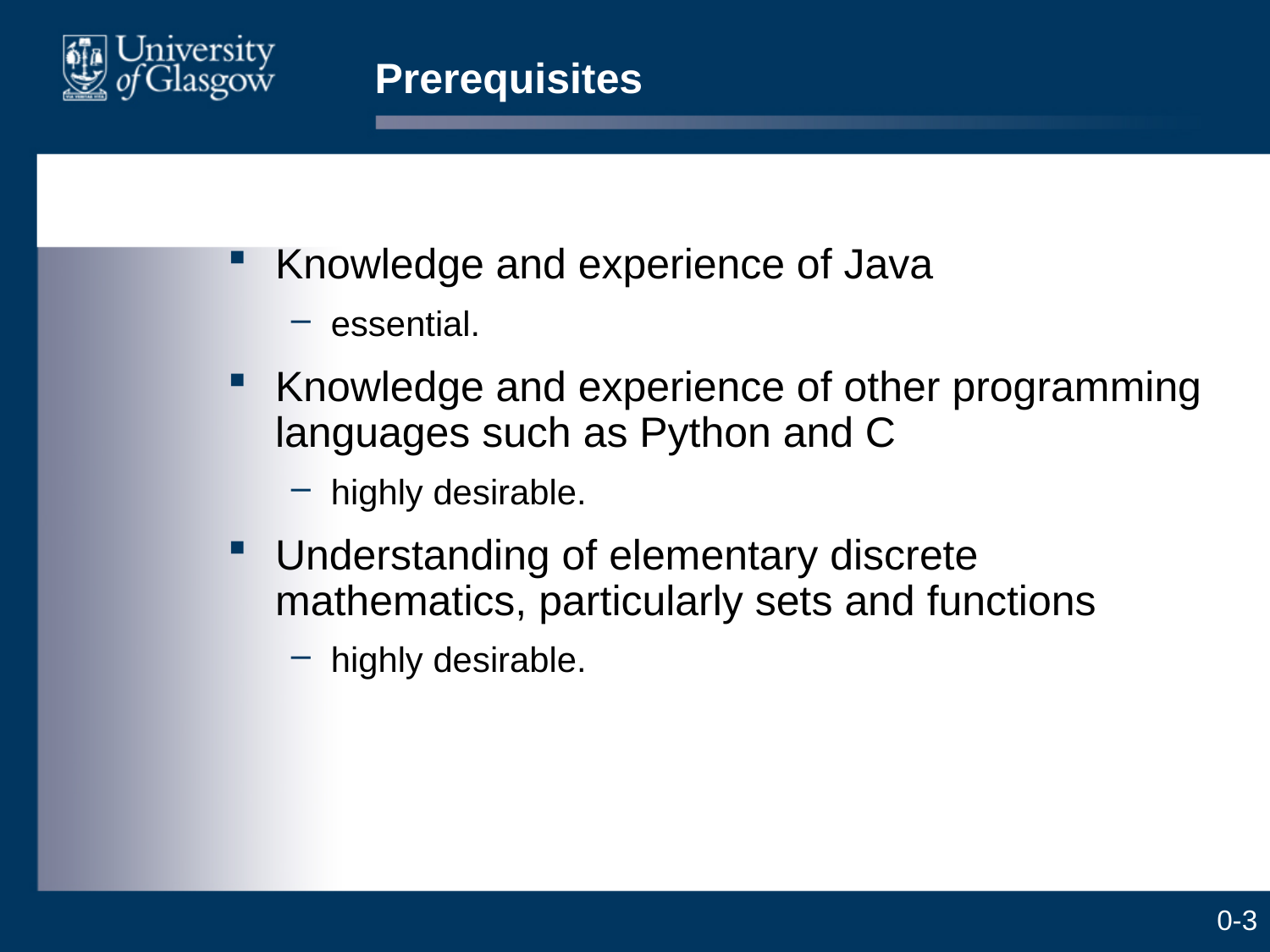

# Prerequisites
Knowledge and experience of Java
essential.
Knowledge and experience of other programming languages such as Python and C
highly desirable.
Understanding of elementary discrete mathematics, particularly sets and functions
highly desirable.